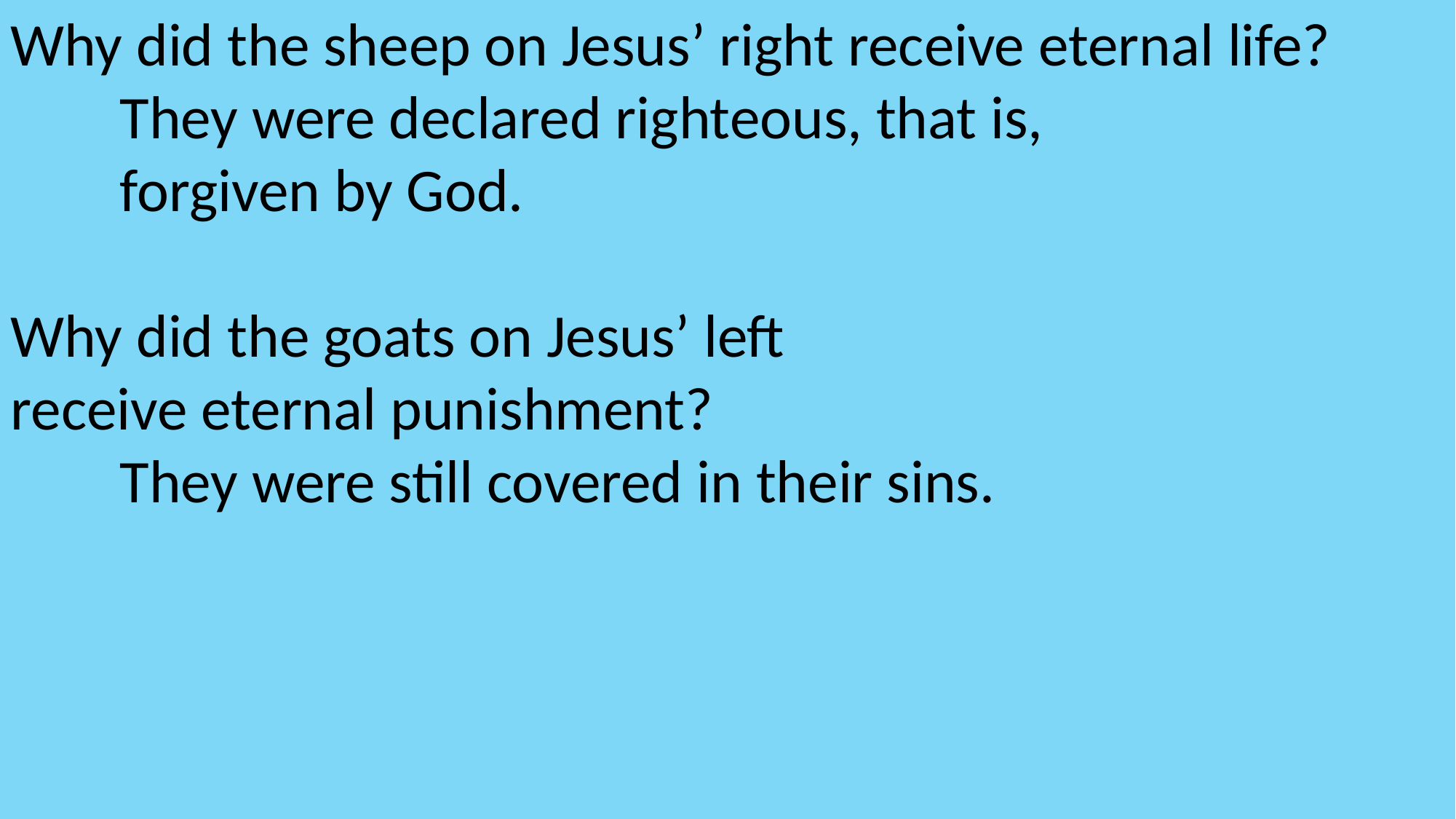

Why did the sheep on Jesus’ right receive eternal life?
	They were declared righteous, that is,
	forgiven by God.

Why did the goats on Jesus’ left
receive eternal punishment?
	They were still covered in their sins.